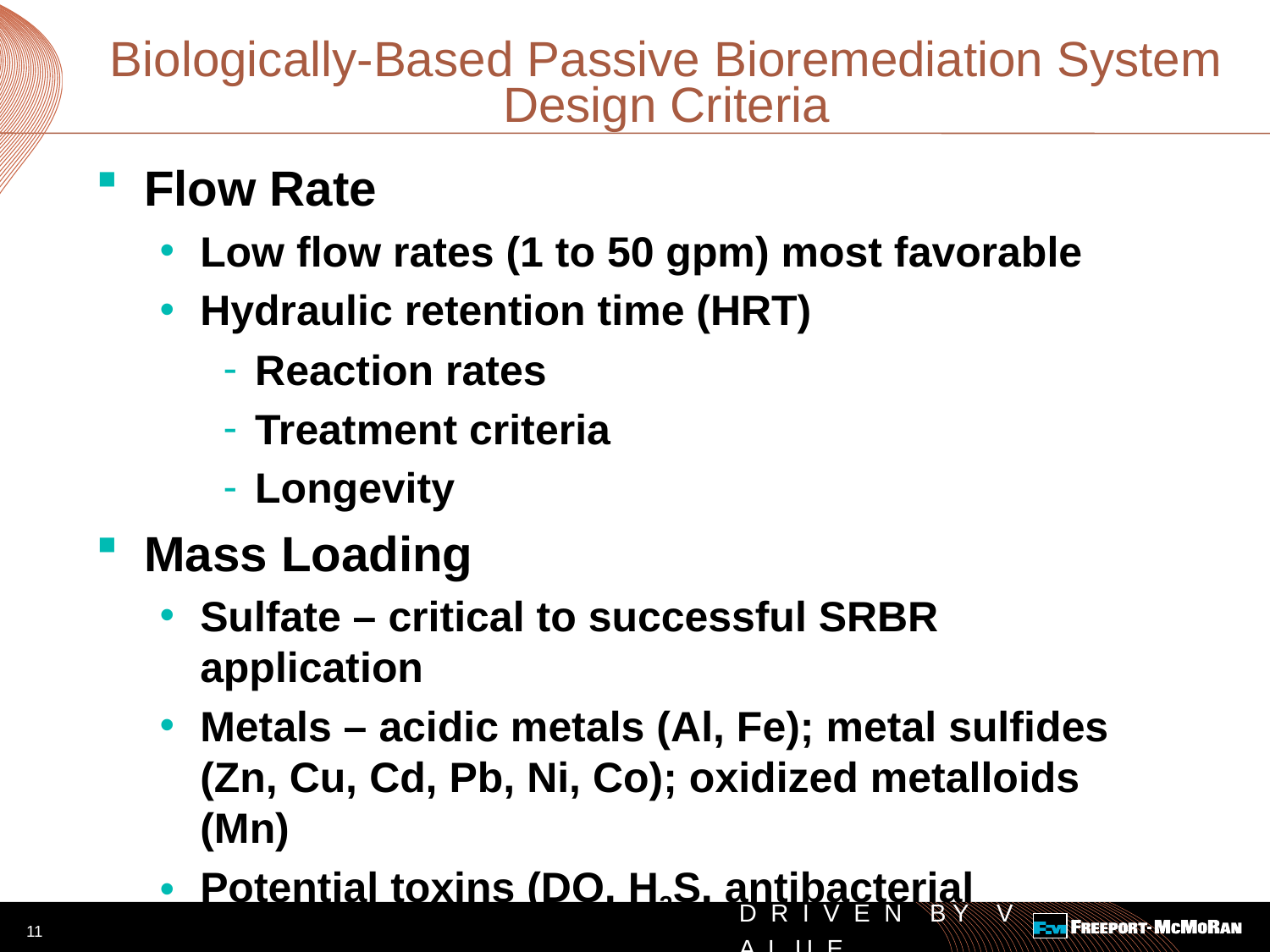

# Biologically-Based Passive Bioremediation System Design Criteria
Flow Rate
Low flow rates (1 to 50 gpm) most favorable
Hydraulic retention time (HRT)
Reaction rates
Treatment criteria
Longevity
Mass Loading
Sulfate – critical to successful SRBR application
Metals – acidic metals (Al, Fe); metal sulfides (Zn, Cu, Cd, Pb, Ni, Co); oxidized metalloids (Mn)
Potential toxins (DO, H2S, antibacterial materials)

11